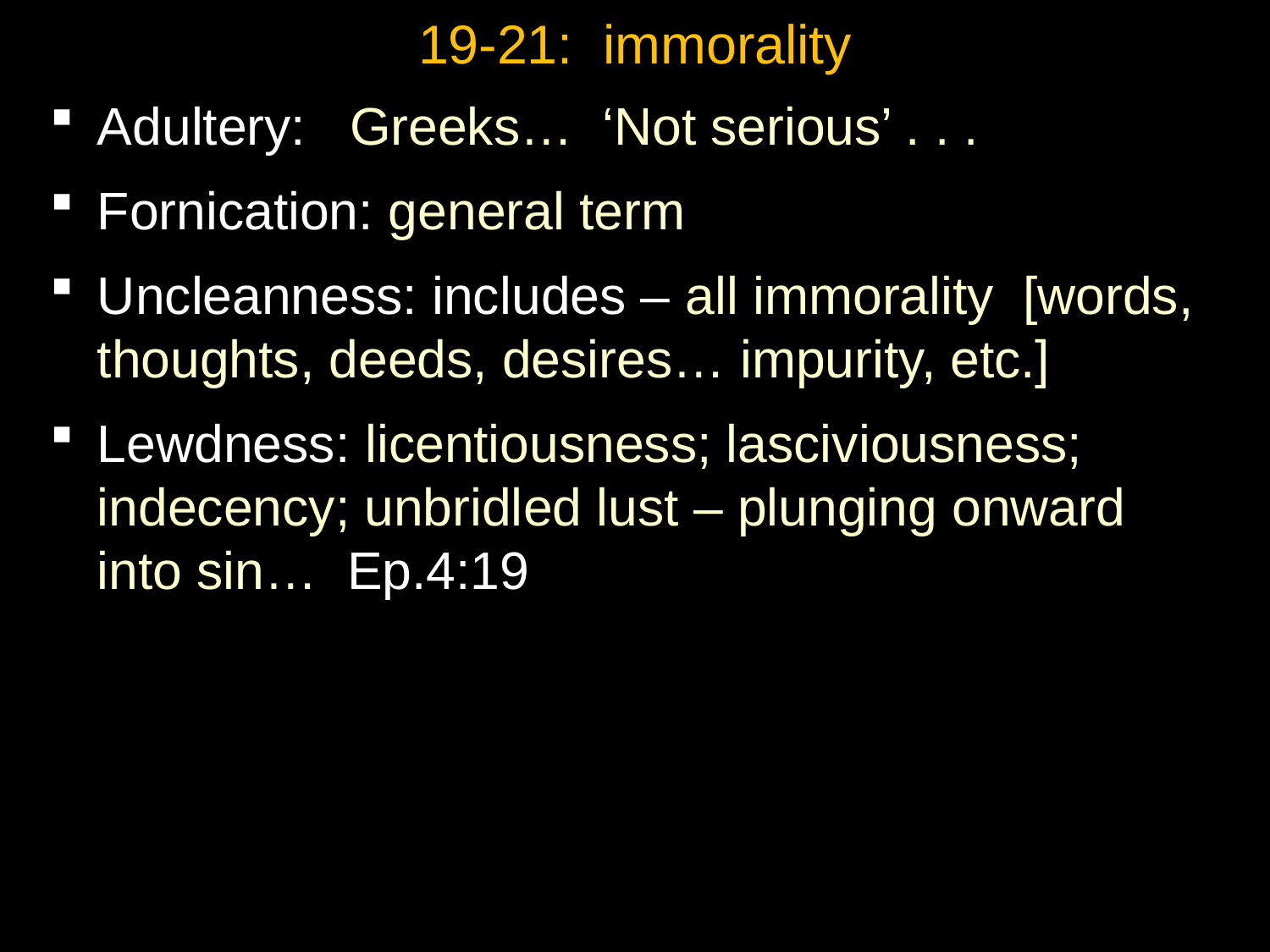

# 19-21:  immorality
Adultery:   Greeks…  ‘Not serious’ . . .
Fornication: general term
Uncleanness: includes – all immorality  [words, thoughts, deeds, desires… impurity, etc.]
Lewdness: licentiousness; lasciviousness; indecency; unbridled lust – plunging onward into sin…  Ep.4:19